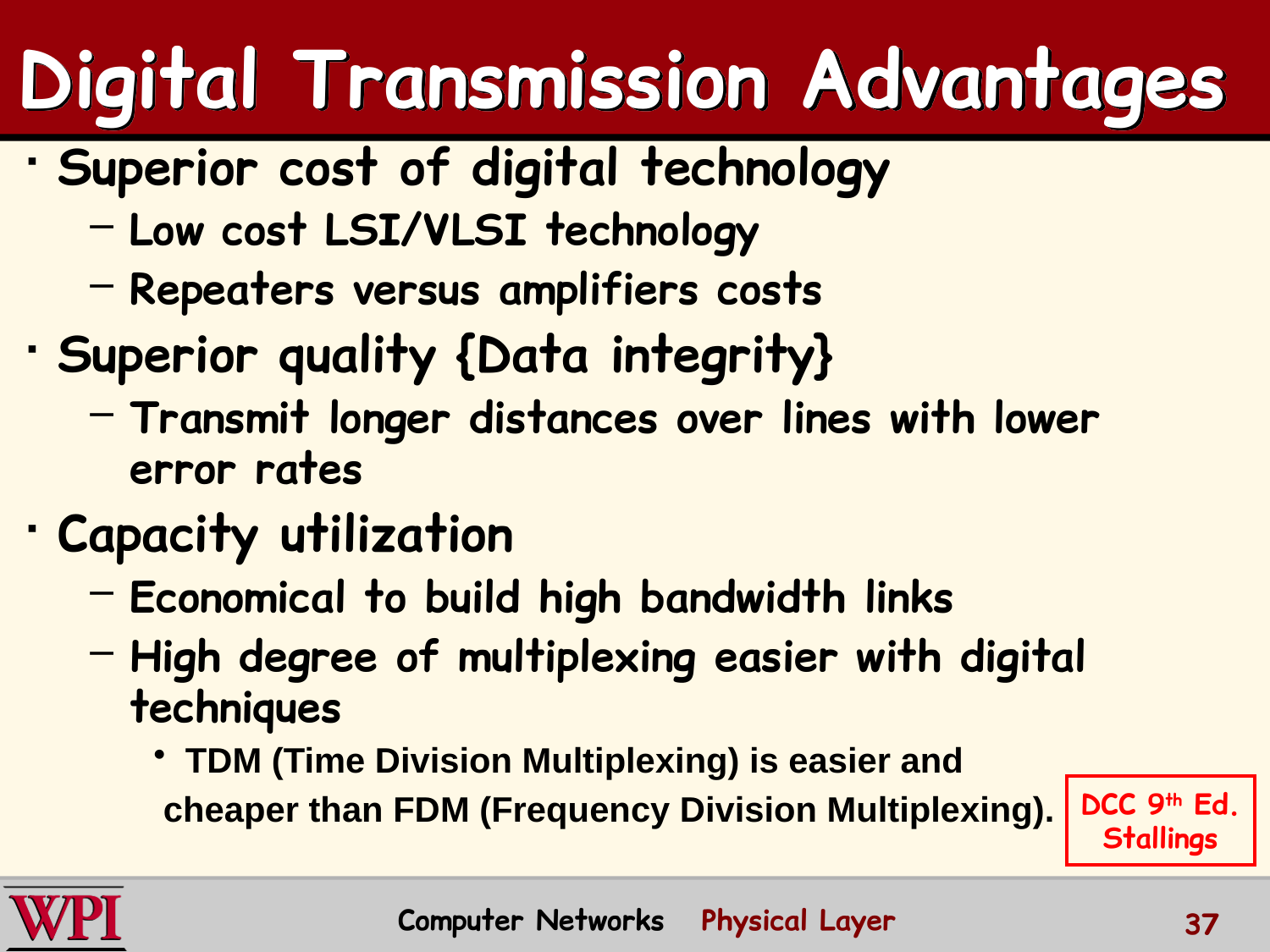

# Digital Transmission Advantages
Superior cost of digital technology
Low cost LSI/VLSI technology
Repeaters versus amplifiers costs
Superior quality {Data integrity}
Transmit longer distances over lines with lower error rates
Capacity utilization
Economical to build high bandwidth links
High degree of multiplexing easier with digital techniques
TDM (Time Division Multiplexing) is easier and
 cheaper than FDM (Frequency Division Multiplexing).

DCC 9th Ed.
Stallings

 Computer Networks   Physical Layer
37